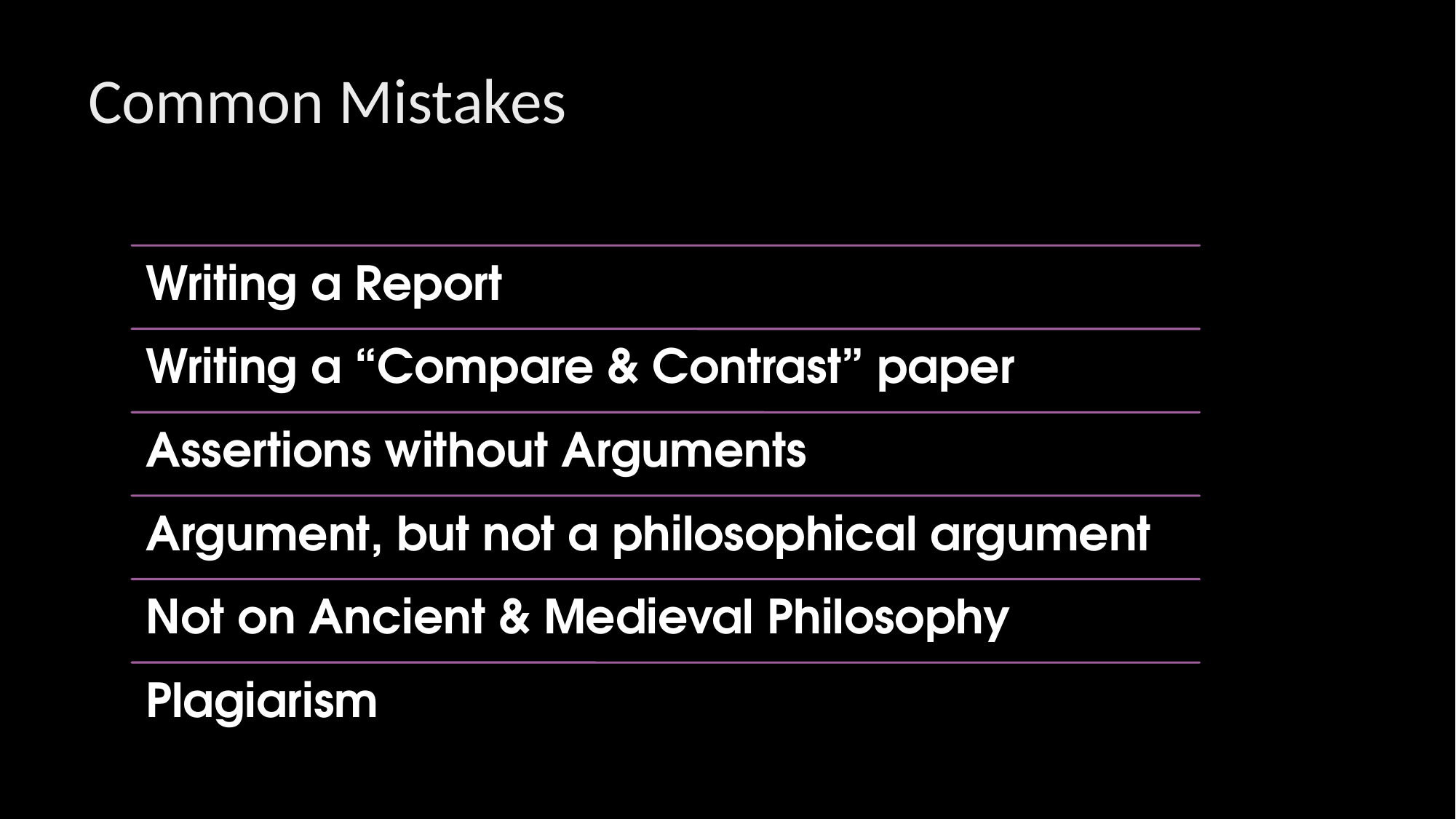

# Common Mistakes
Writing a Report
Writing a “Compare & Contrast” paper
Assertions without Arguments
Argument, but not a philosophical argument
Not on Ancient & Medieval Philosophy
Plagiarism